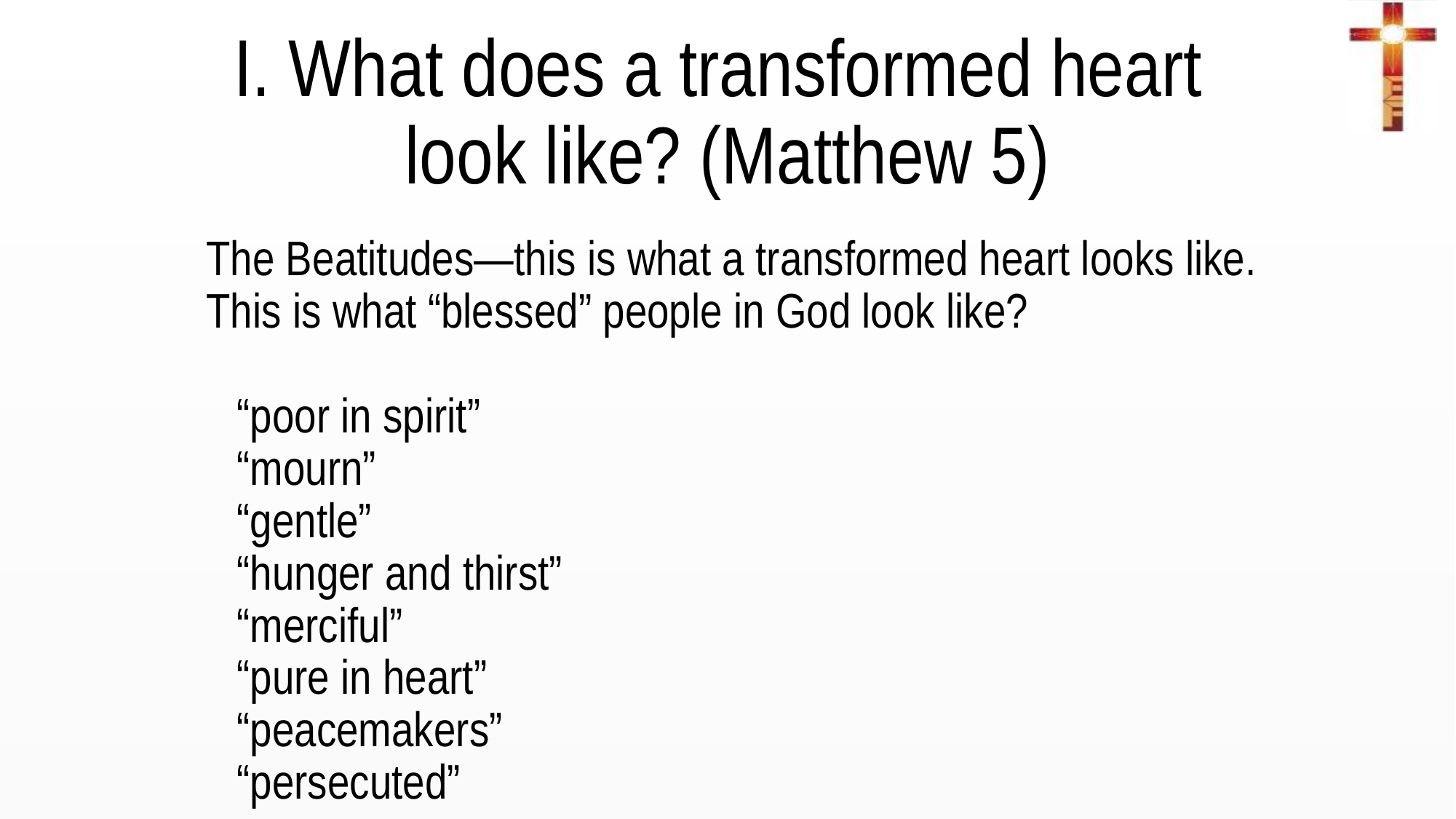

I. What does a transformed heart
look like? (Matthew 5)

The Beatitudes—this is what a transformed heart looks like.  This is what “blessed” people in God look like?

“poor in spirit”
“mourn”
“gentle”
“hunger and thirst”
“merciful”
“pure in heart”
“peacemakers”
“persecuted”